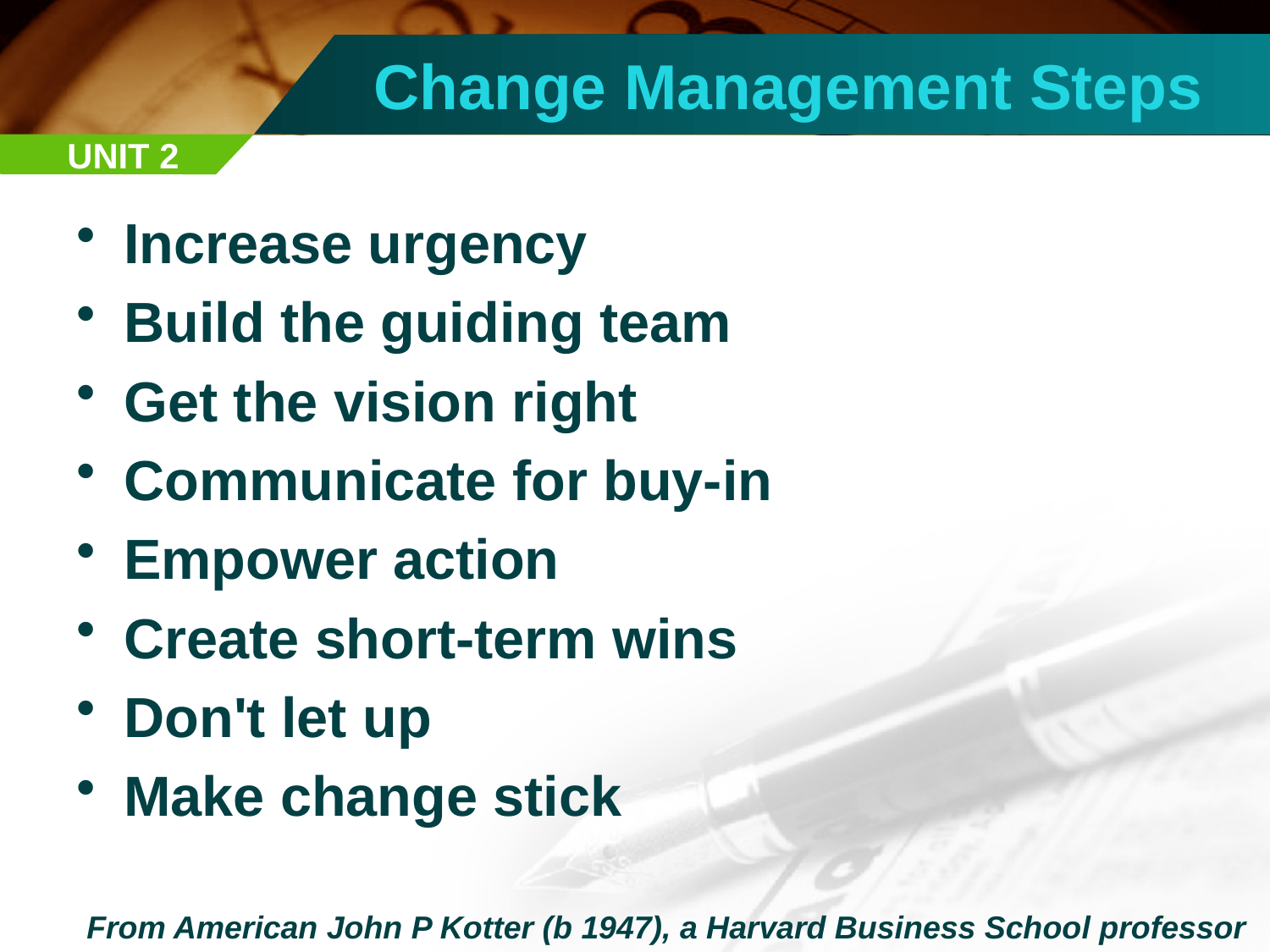

# Change Management Steps
UNIT 2
Increase urgency
Build the guiding team
Get the vision right
Communicate for buy-in
Empower action
Create short-term wins
Don't let up
Make change stick
From American John P Kotter (b 1947), a Harvard Business School professor